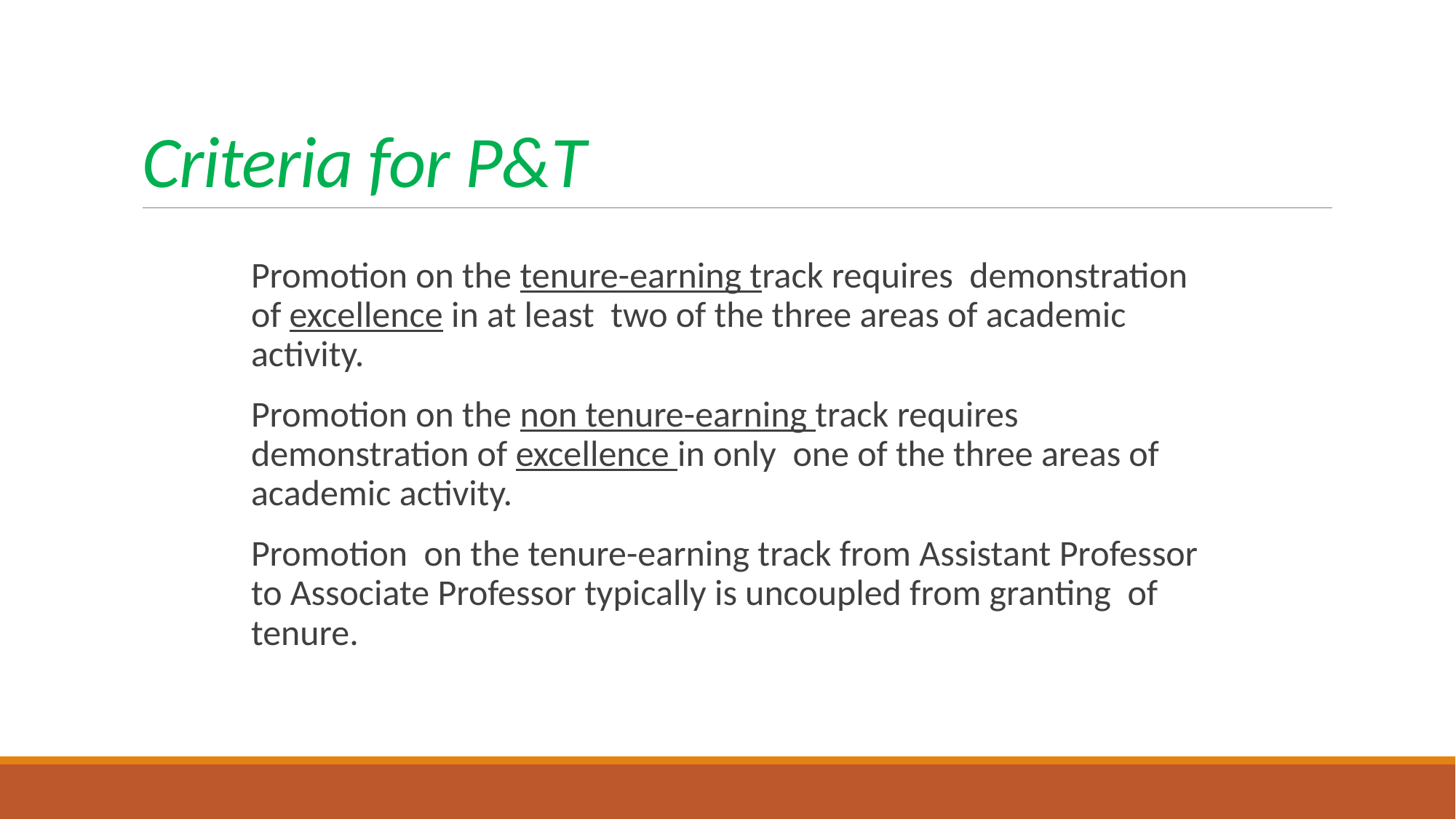

# Criteria for P&T
Promotion on the tenure-earning track requires  demonstration of excellence in at least  two of the three areas of academic  activity.
Promotion on the non tenure-earning track requires demonstration of excellence in only  one of the three areas of academic activity.
Promotion  on the tenure-earning track from Assistant Professor to Associate Professor typically is uncoupled from granting  of tenure.